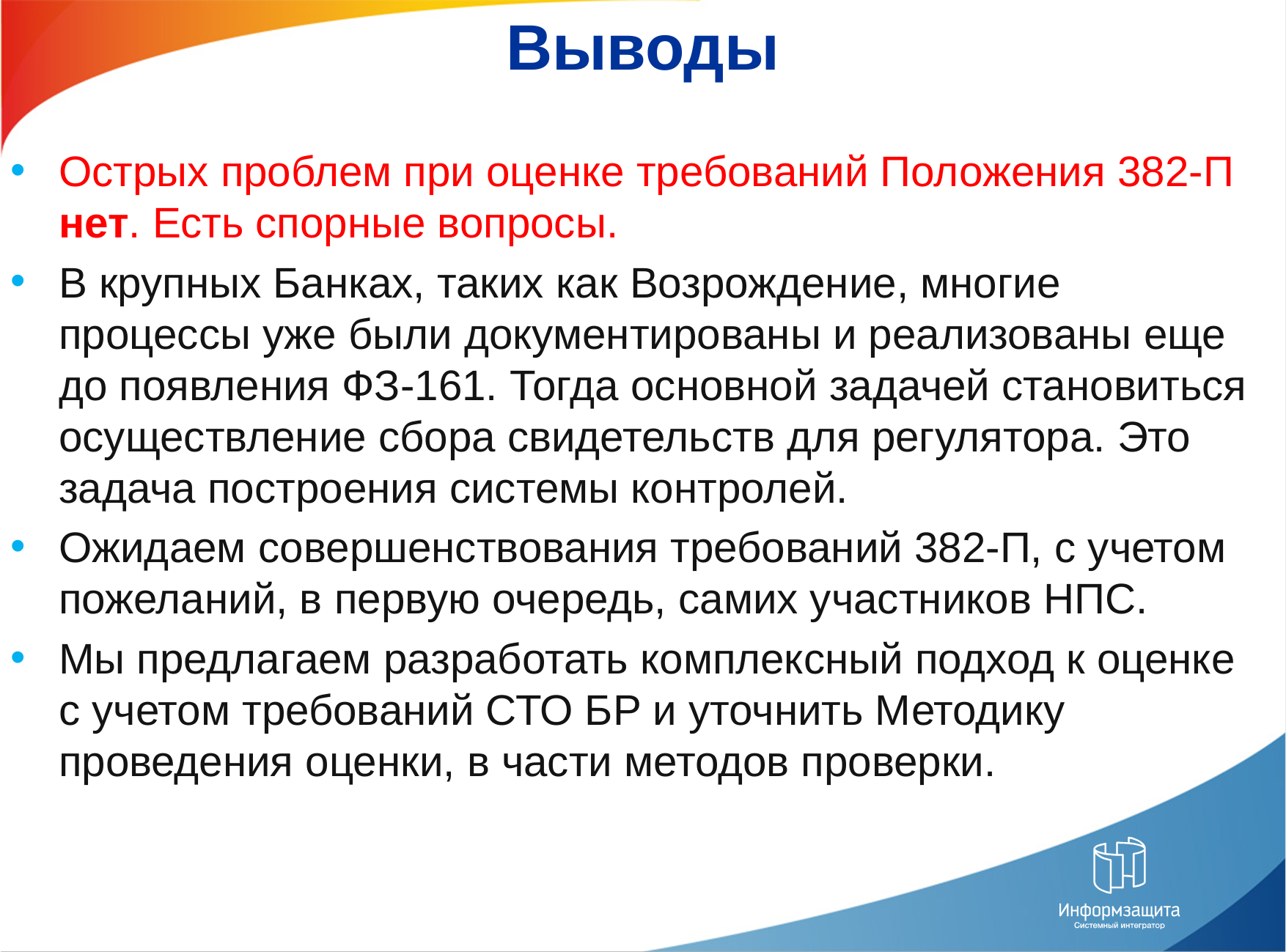

# Выводы
Острых проблем при оценке требований Положения 382-П нет. Есть спорные вопросы.
В крупных Банках, таких как Возрождение, многие процессы уже были документированы и реализованы еще до появления ФЗ-161. Тогда основной задачей становиться осуществление сбора свидетельств для регулятора. Это задача построения системы контролей.
Ожидаем совершенствования требований 382-П, с учетом пожеланий, в первую очередь, самих участников НПС.
Мы предлагаем разработать комплексный подход к оценке с учетом требований СТО БР и уточнить Методику проведения оценки, в части методов проверки.